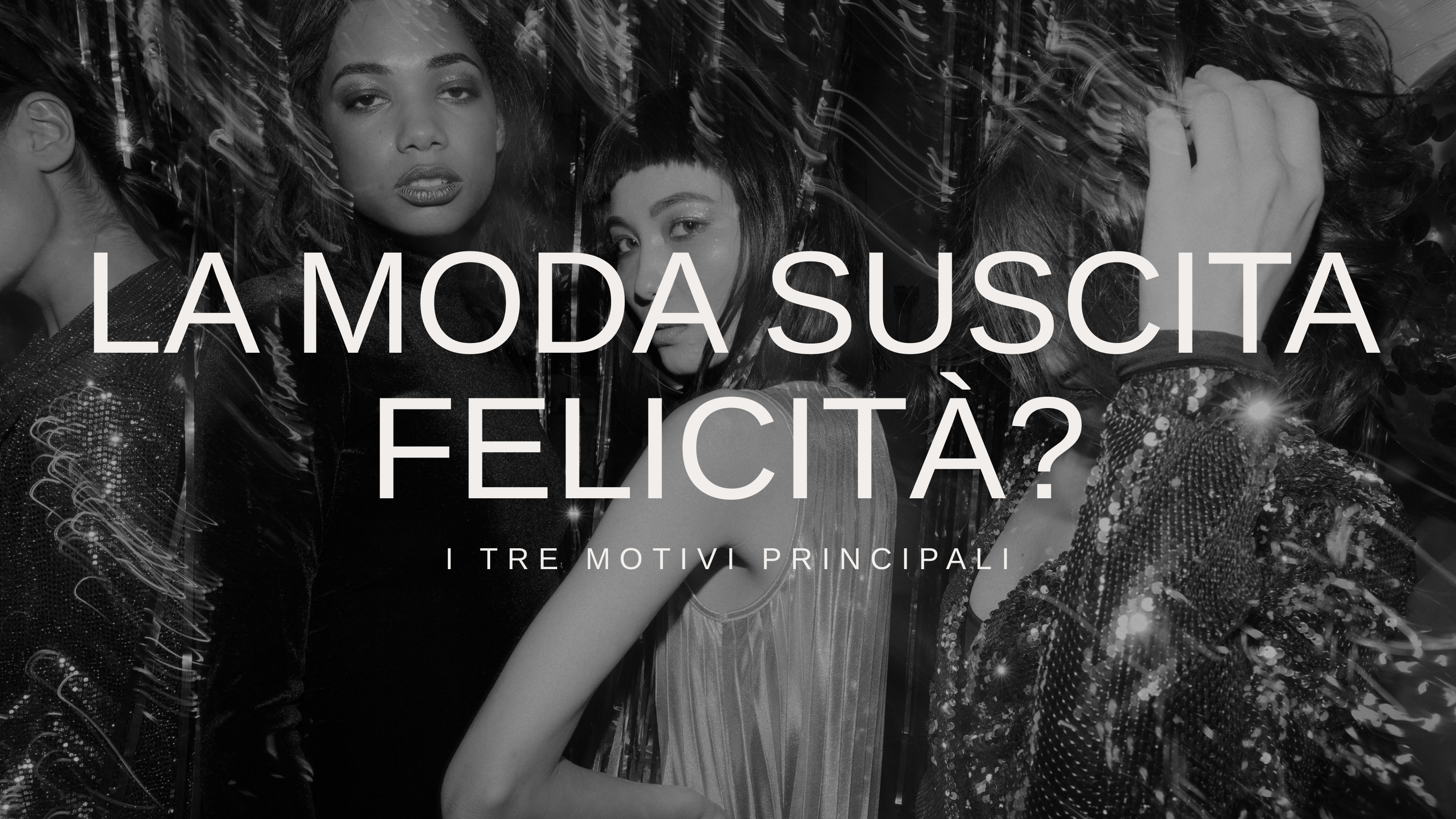

LA MODA SUSCITA FELICITÀ?
I TRE MOTIVI PRINCIPALI